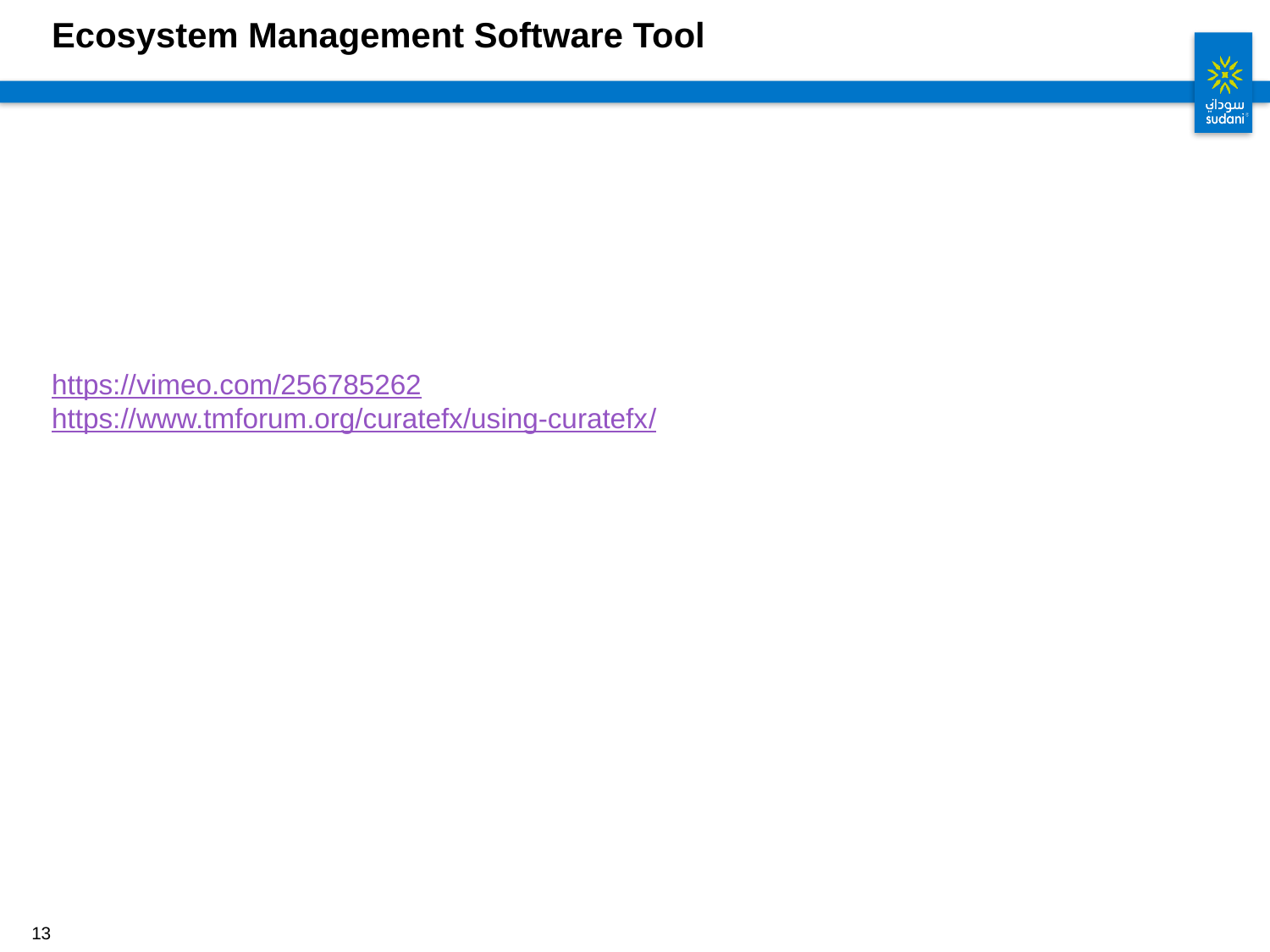

Ecosystem Management Software Tool
# https://vimeo.com/256785262
https://www.tmforum.org/curatefx/using-curatefx/